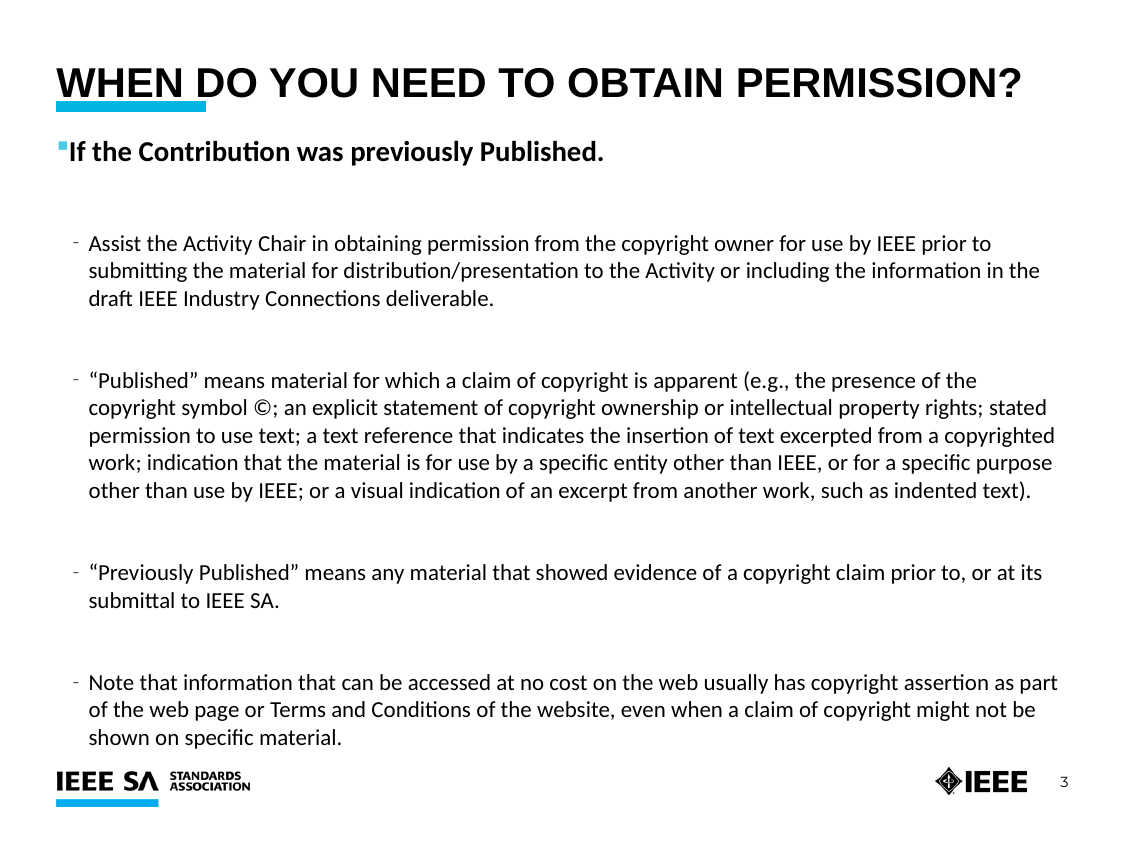

# When do you need to obtain permission?
If the Contribution was previously Published.

Assist the Activity Chair in obtaining permission from the copyright owner for use by IEEE prior to submitting the material for distribution/presentation to the Activity or including the information in the draft IEEE Industry Connections deliverable.

“Published” means material for which a claim of copyright is apparent (e.g., the presence of the copyright symbol ©; an explicit statement of copyright ownership or intellectual property rights; stated permission to use text; a text reference that indicates the insertion of text excerpted from a copyrighted work; indication that the material is for use by a specific entity other than IEEE, or for a specific purpose other than use by IEEE; or a visual indication of an excerpt from another work, such as indented text).

“Previously Published” means any material that showed evidence of a copyright claim prior to, or at its submittal to IEEE SA.

Note that information that can be accessed at no cost on the web usually has copyright assertion as part of the web page or Terms and Conditions of the website, even when a claim of copyright might not be shown on specific material.

3